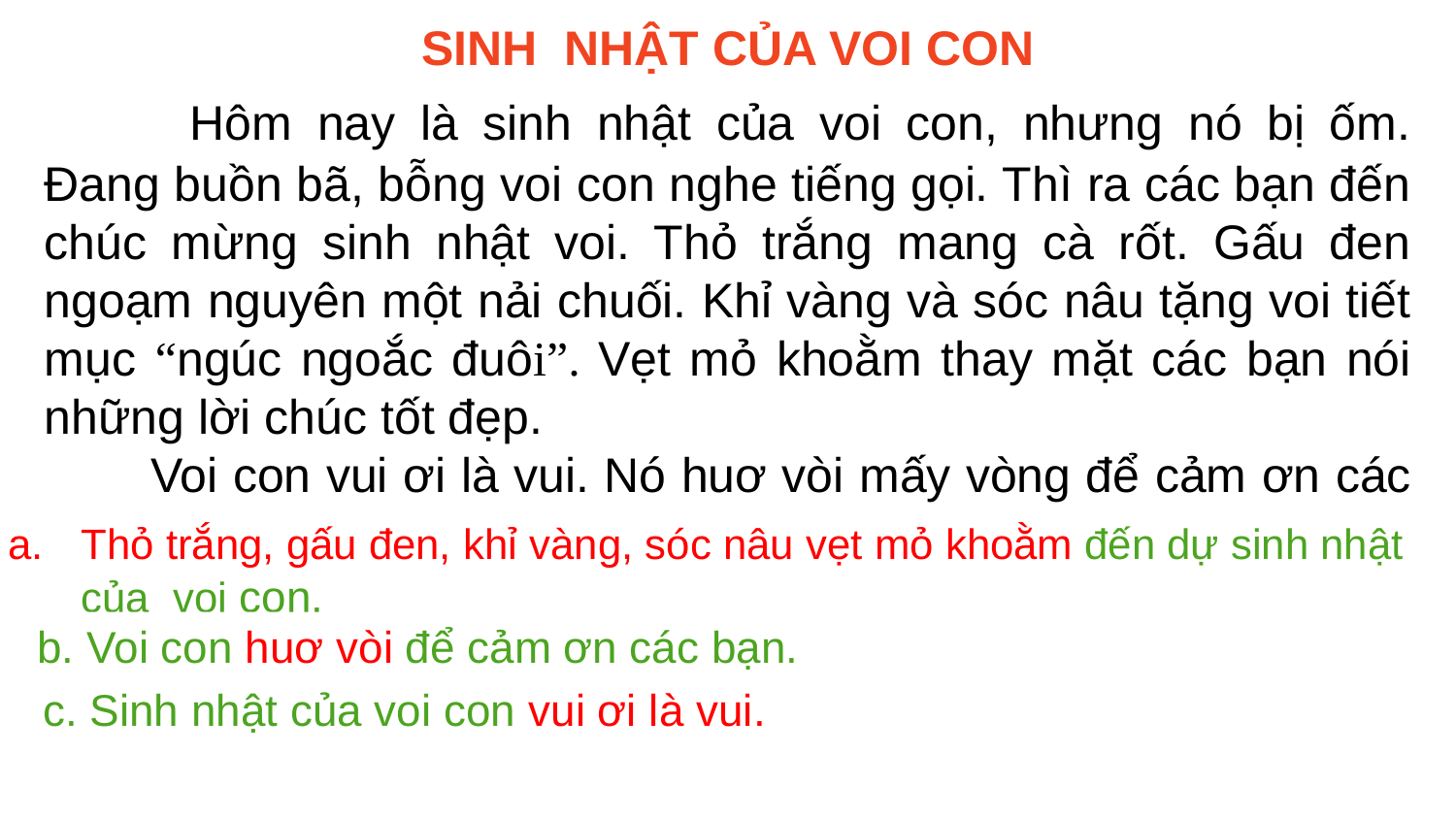

SINH  NHẬT CỦA VOI CON
	Hôm nay là sinh nhật của voi con, nhưng nó bị ốm. Đang buồn bã, bỗng voi con nghe tiếng gọi. Thì ra các bạn đến chúc mừng sinh nhật voi. Thỏ trắng mang cà rốt. Gấu đen ngoạm nguyên một nải chuối. Khỉ vàng và sóc nâu tặng voi tiết mục “ngúc ngoắc đuôi”. Vẹt mỏ khoằm thay mặt các bạn nói những lời chúc tốt đẹp.
       Voi con vui ơi là vui. Nó huơ vòi mấy vòng để cảm ơn các bạn.
Thỏ trắng, gấu đen, khỉ vàng, sóc nâu vẹt mỏ khoằm đến dự sinh nhật của  voi con.
a. Những bạn nào đến dự sinh nhật của voi con?
b. Voi con làm gì để cảm ơn các bạn?
b. Voi con huơ vòi để cảm ơn các bạn.
c. Sinh nhật của voi con như thế nào?
c. Sinh nhật của voi con vui ơi là vui.